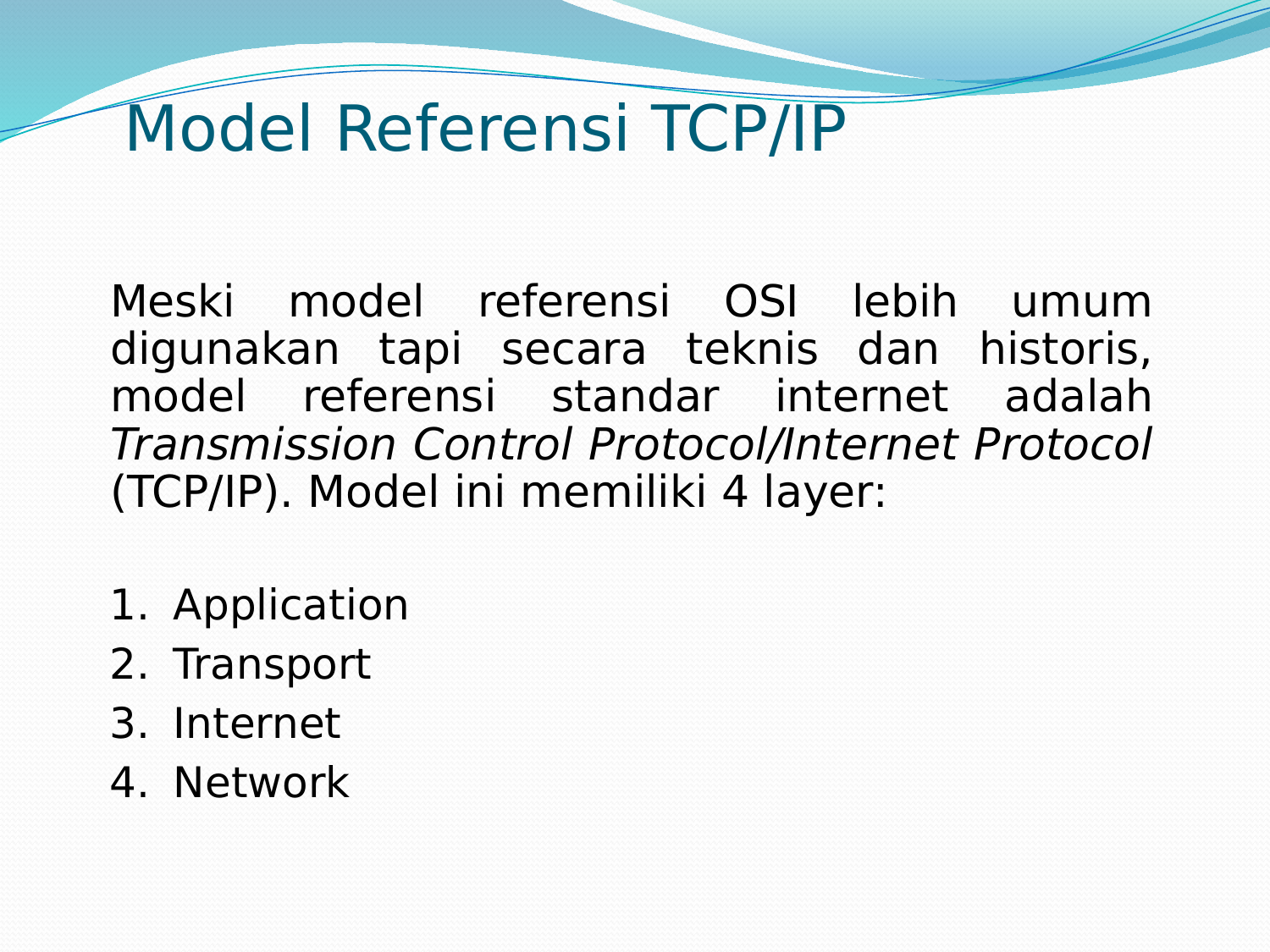

# Model Referensi TCP/IP
Meski model referensi OSI lebih umum digunakan tapi secara teknis dan historis, model referensi standar internet adalah Transmission Control Protocol/Internet Protocol (TCP/IP). Model ini memiliki 4 layer:
Application
Transport
Internet
Network